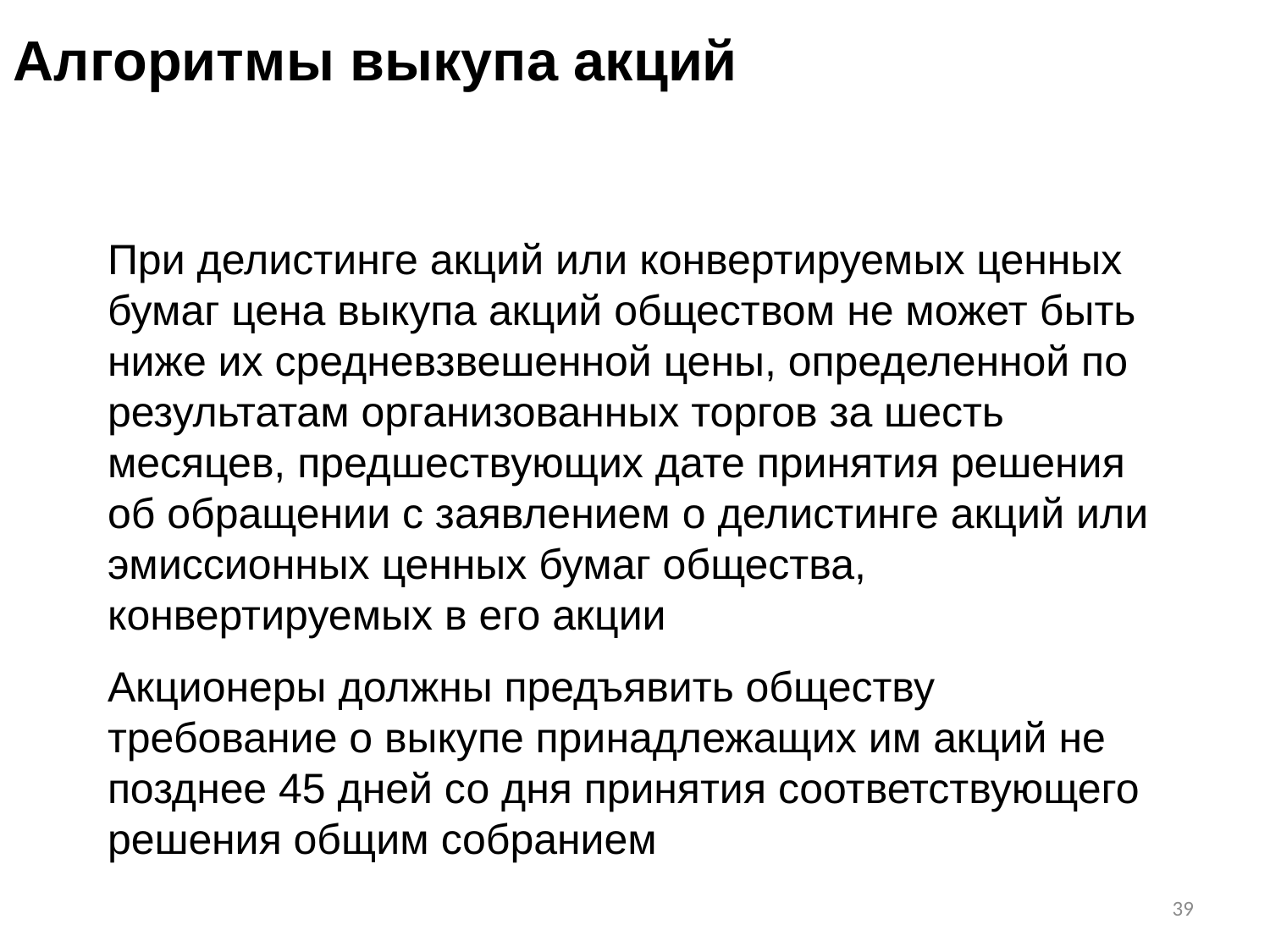

# Алгоритмы выкупа акций
При делистинге акций или конвертируемых ценных бумаг цена выкупа акций обществом не может быть ниже их средневзвешенной цены, определенной по результатам организованных торгов за шесть месяцев, предшествующих дате принятия решения об обращении с заявлением о делистинге акций или эмиссионных ценных бумаг общества, конвертируемых в его акции
Акционеры должны предъявить обществу требование о выкупе принадлежащих им акций не позднее 45 дней со дня принятия соответствующего решения общим собранием
39